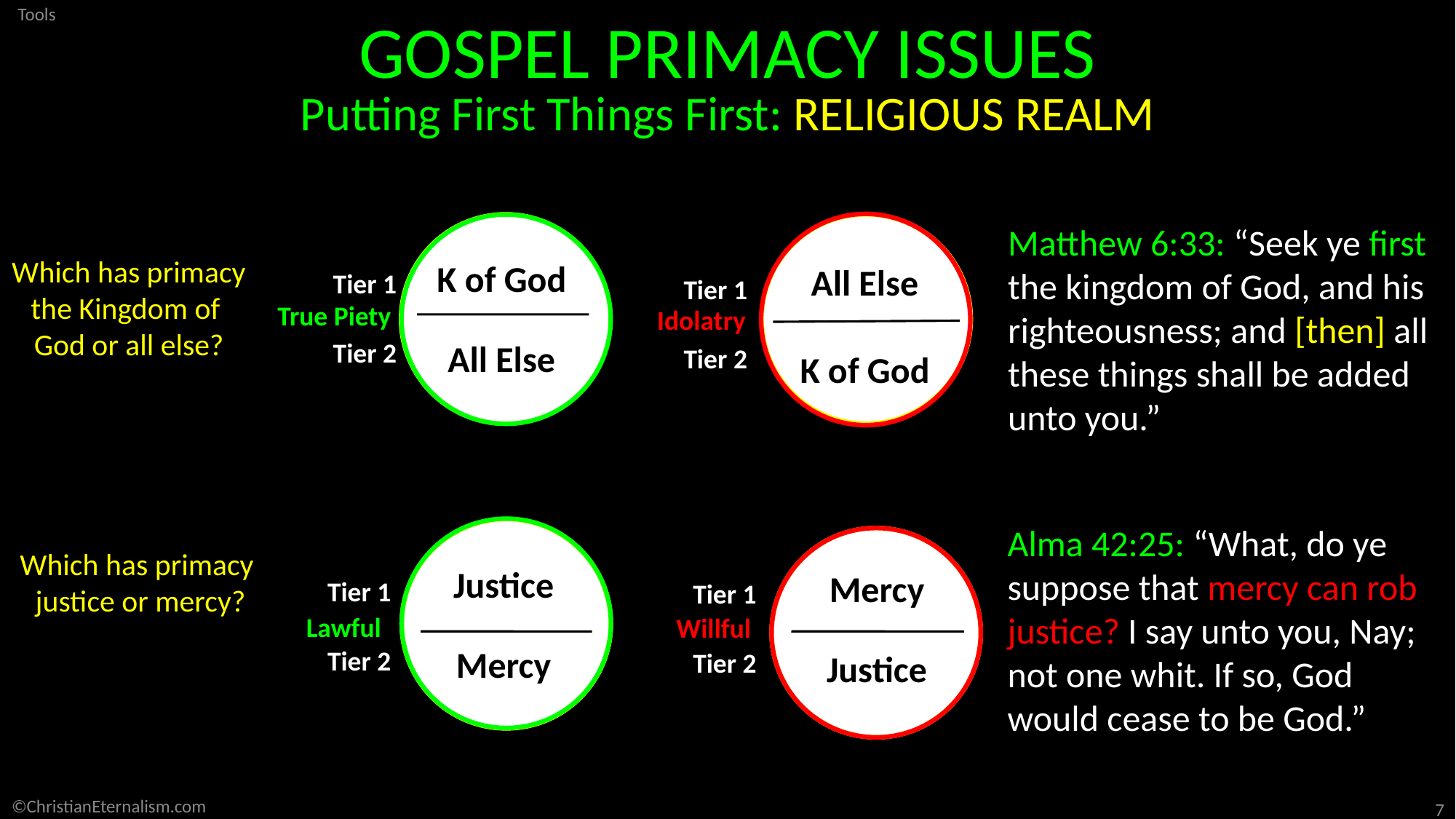

GOSPEL PRIMACY ISSUES
All Else

K of God
K of God

All Else
Putting First Things First: RELIGIOUS REALM

Matthew 6:33: “Seek ye first the kingdom of God, and his righteousness; and [then] all these things shall be added unto you.”

Which has primacy
the Kingdom of
God or all else?
K of God

All Else
All Else

K of God
Tier 1

Tier 2
Tier 1

Tier 2
True Piety
Idolatry

Alma 42:25: “What, do ye suppose that mercy can rob justice? I say unto you, Nay; not one whit. If so, God would cease to be God.”

Lawful

Which has primacy
justice or mercy?
Justice

Mercy
Mercy

Justice
Tier 1

Tier 2
Tier 1

Tier 2

Willful
©ChristianEternalism.com
7